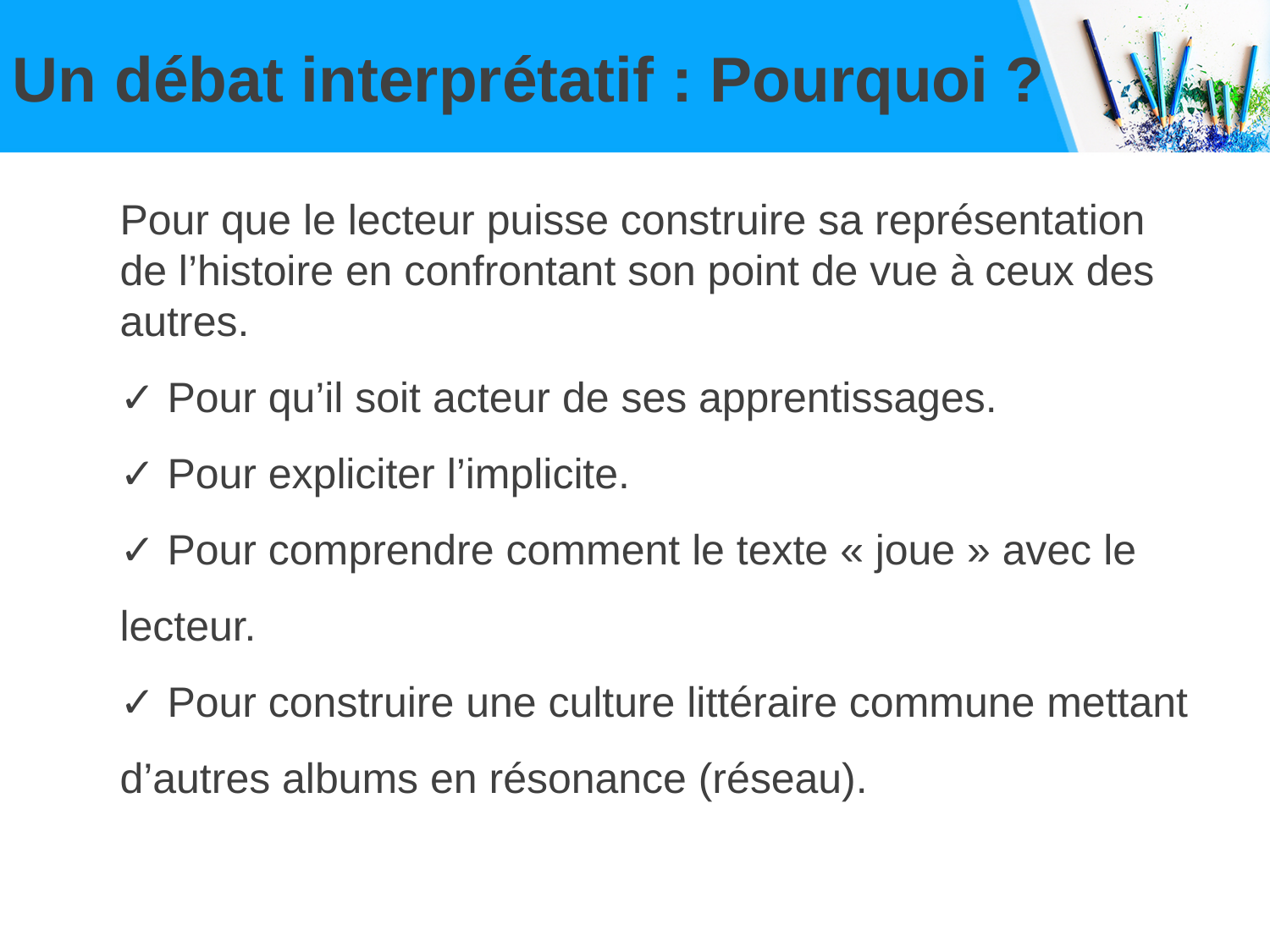

# Un débat interprétatif : Pourquoi ?
Pour que le lecteur puisse construire sa représentation de l’histoire en confrontant son point de vue à ceux des autres.
✓ Pour qu’il soit acteur de ses apprentissages.
✓ Pour expliciter l’implicite.
✓ Pour comprendre comment le texte « joue » avec le lecteur.
✓ Pour construire une culture littéraire commune mettant d’autres albums en résonance (réseau).